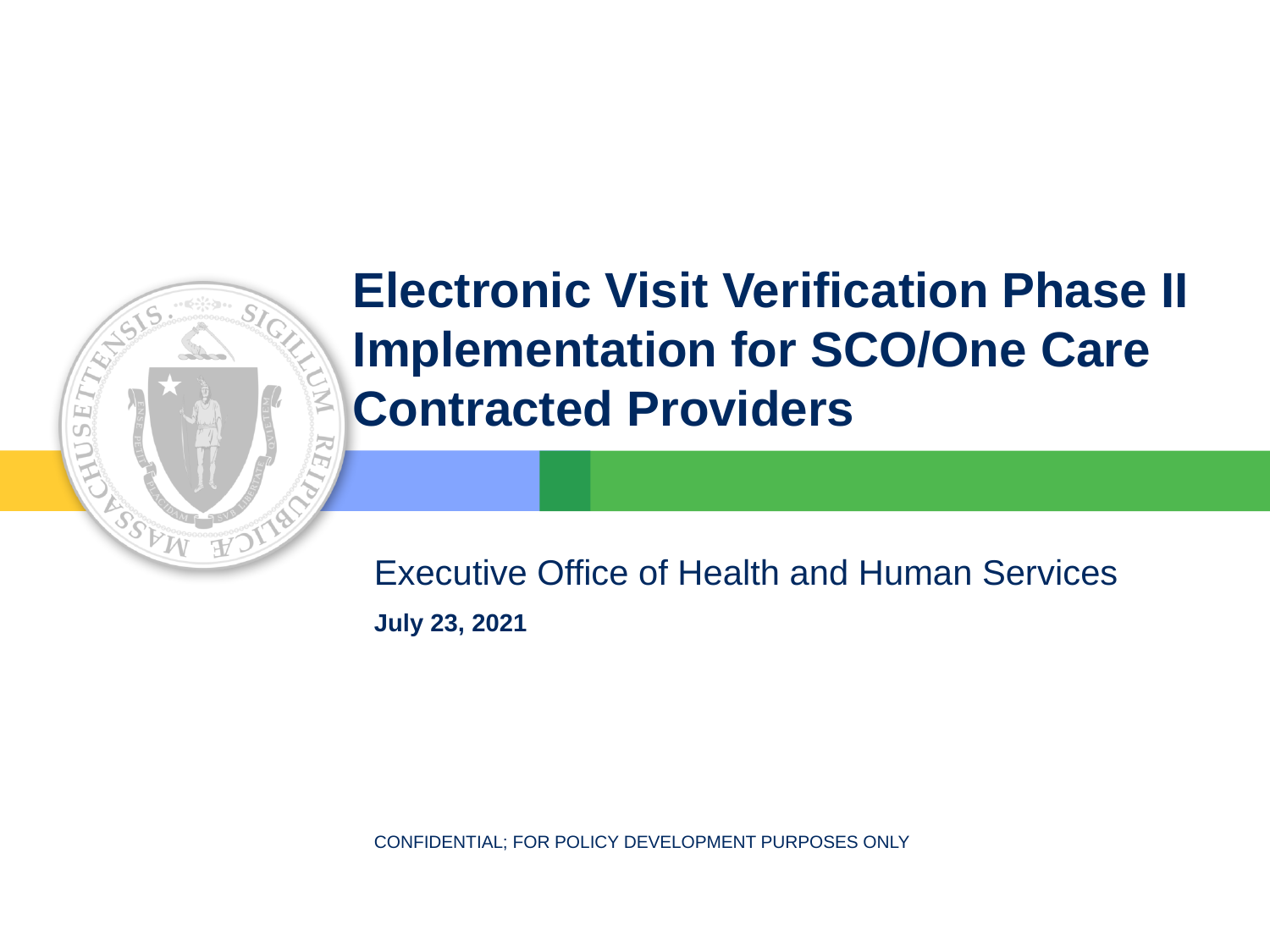

# Electronic Visit Verification Phase II Implementation for SCO/One Care Contracted Providers
Executive Office of Health and Human Services

July 23, 2021